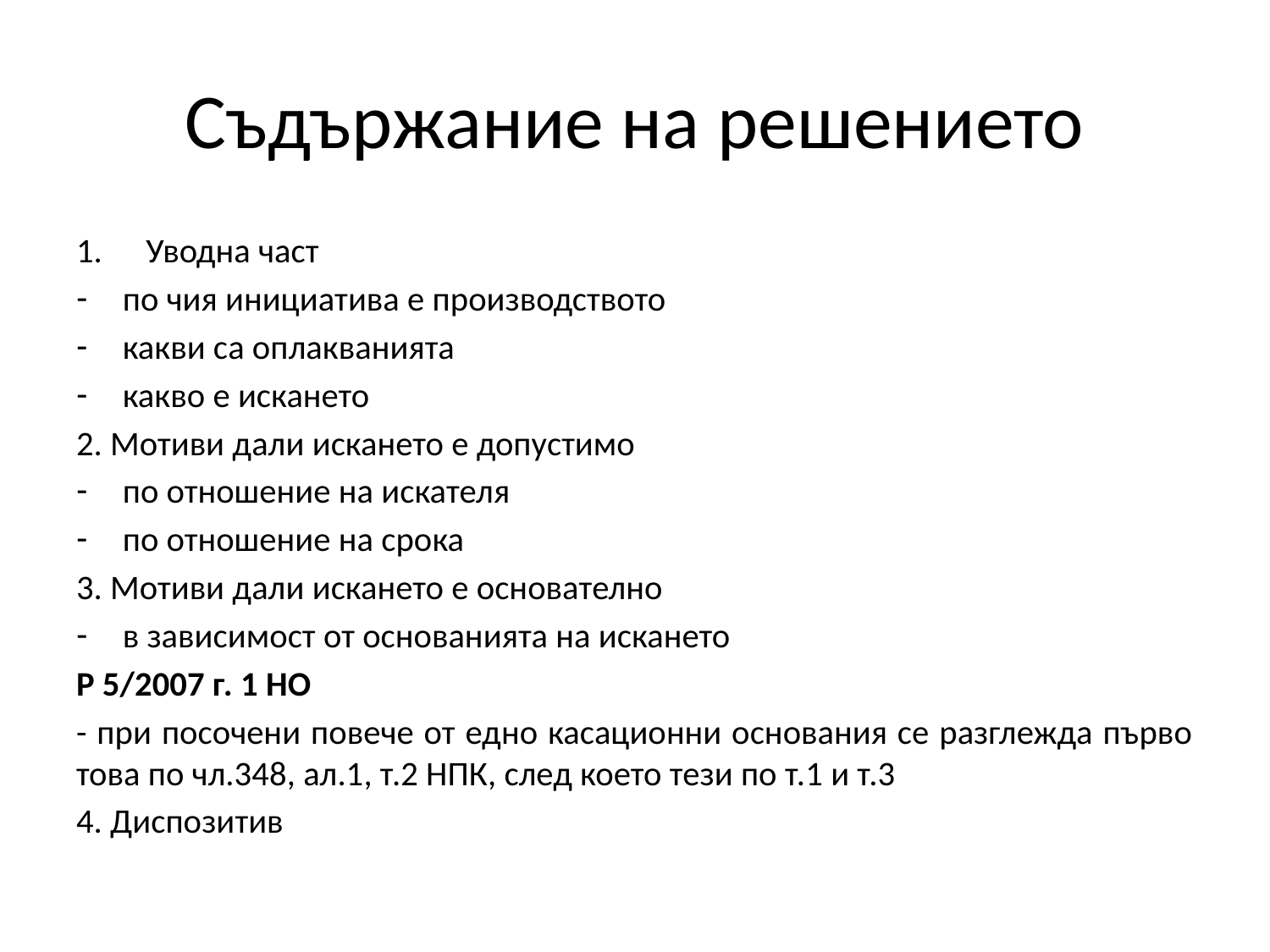

# Съдържание на решението
Уводна част
по чия инициатива е производството
какви са оплакванията
какво е искането
2. Мотиви дали искането е допустимо
по отношение на искателя
по отношение на срока
3. Мотиви дали искането е основателно
в зависимост от основанията на искането
Р 5/2007 г. 1 НО
- при посочени повече от едно касационни основания се разглежда първо това по чл.348, ал.1, т.2 НПК, след което тези по т.1 и т.3
4. Диспозитив